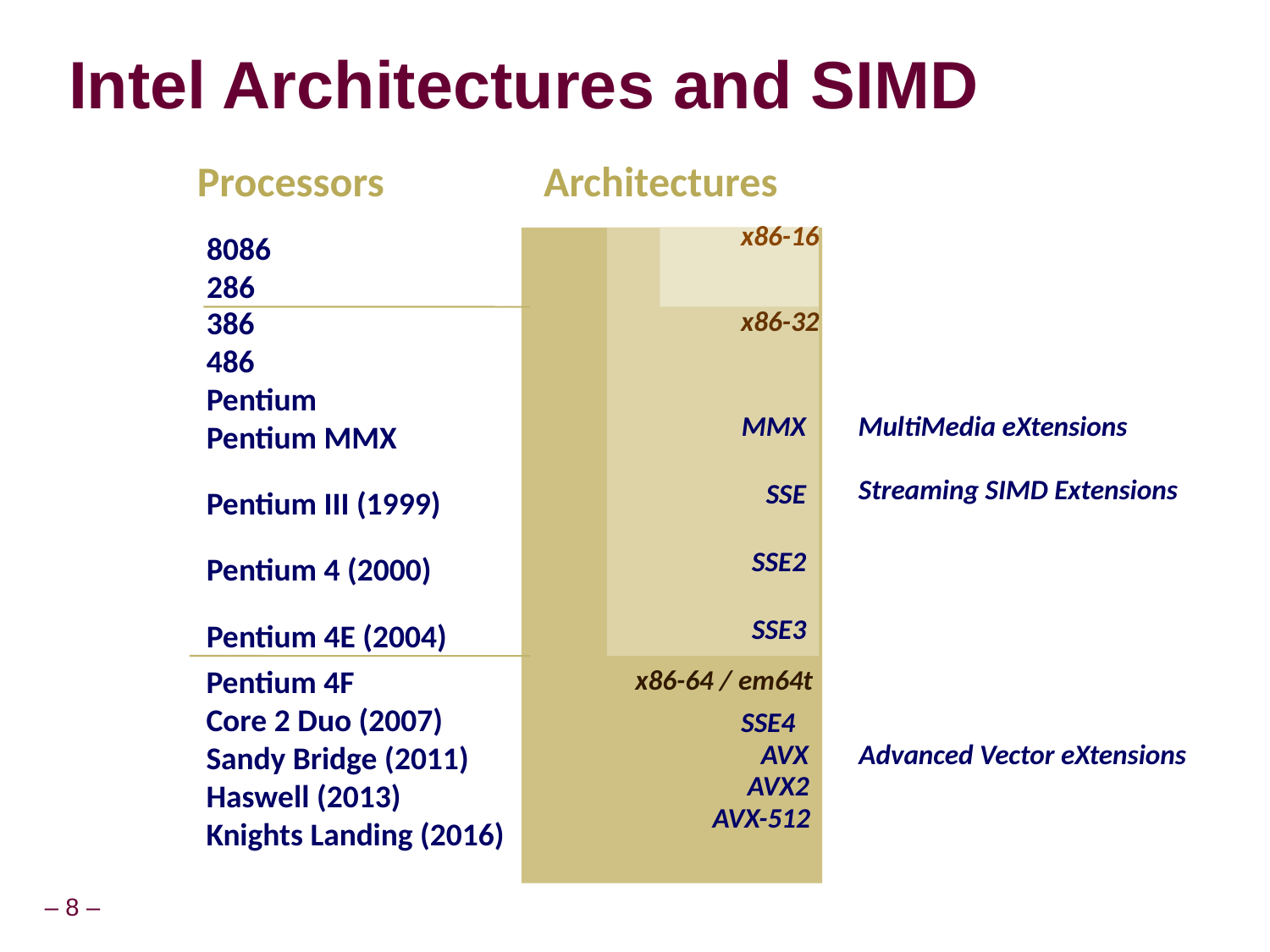

# Intel Architectures and SIMD
Processors
Architectures
x86-16
8086
286

386
486
Pentium
Pentium MMX
Pentium III (1999)
Pentium 4 (2000)
Pentium 4E (2004)
x86-32

MMX

SSE

SSE2

SSE3
MultiMedia eXtensions
Streaming SIMD Extensions

Pentium 4F
Core 2 Duo (2007)
Sandy Bridge (2011)
Haswell (2013)
Knights Landing (2016)
x86-64 / em64t
SSE4
AVX
Advanced Vector eXtensions
AVX2
AVX-512